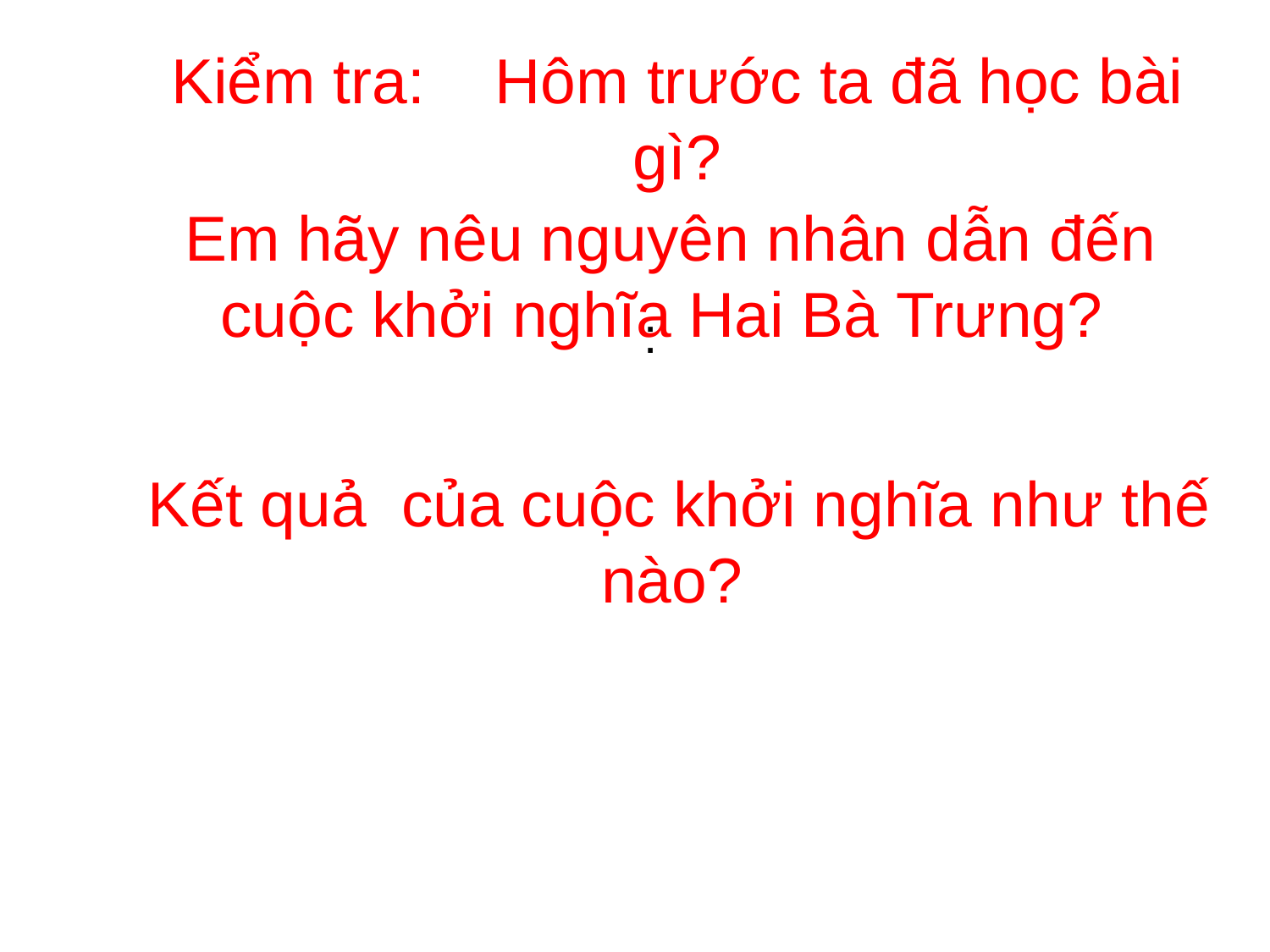

Kiểm tra:    Hôm trước ta đã học bài gì?
 Em hãy nêu nguyên nhân dẫn đến cuộc khởi nghĩa Hai Bà Trưng?
:
 Kết quả  của cuộc khởi nghĩa như thế nào?